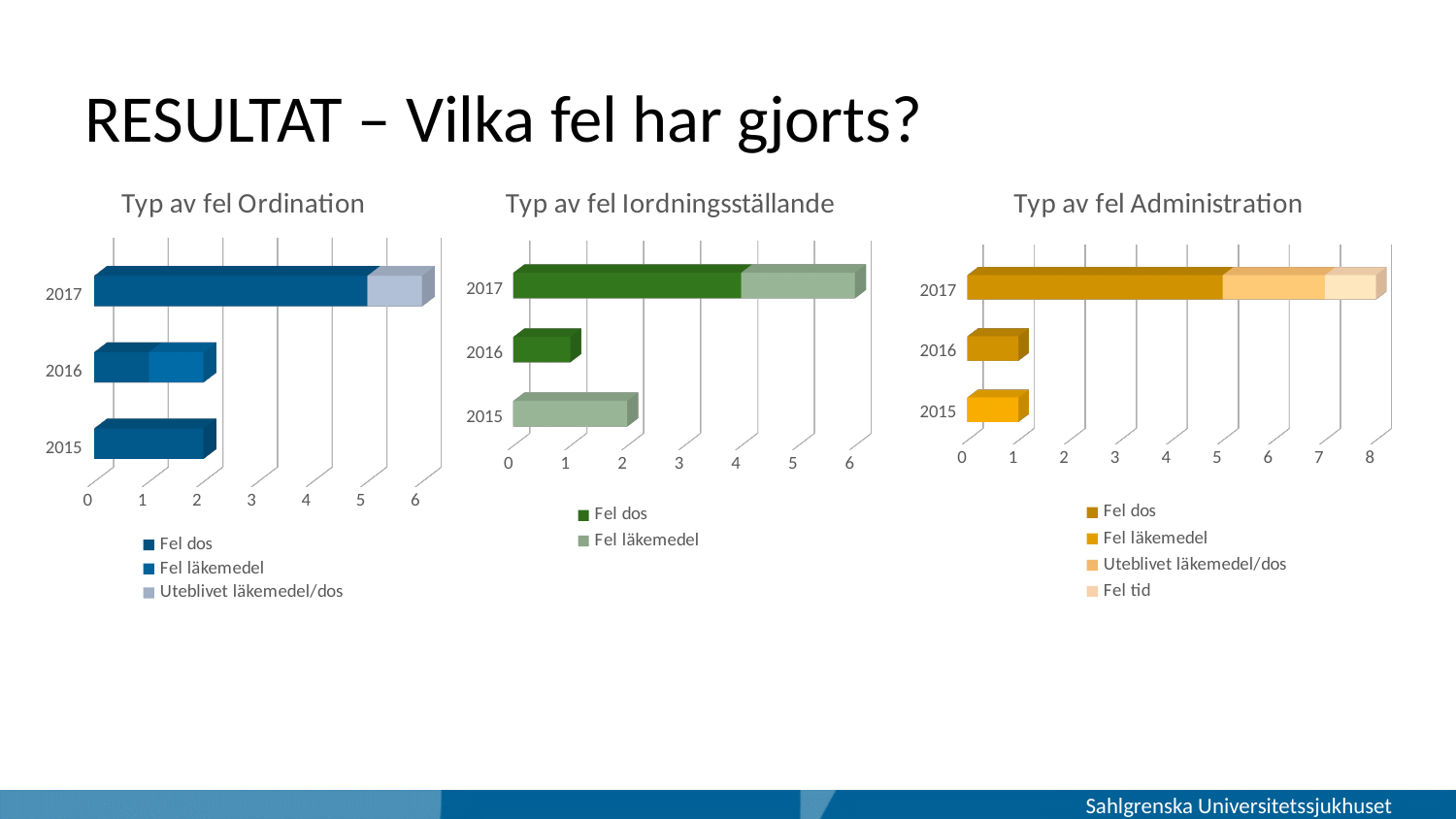

# RESULTAT – Vilka fel har gjorts?

[unsupported chart]

[unsupported chart]

[unsupported chart]